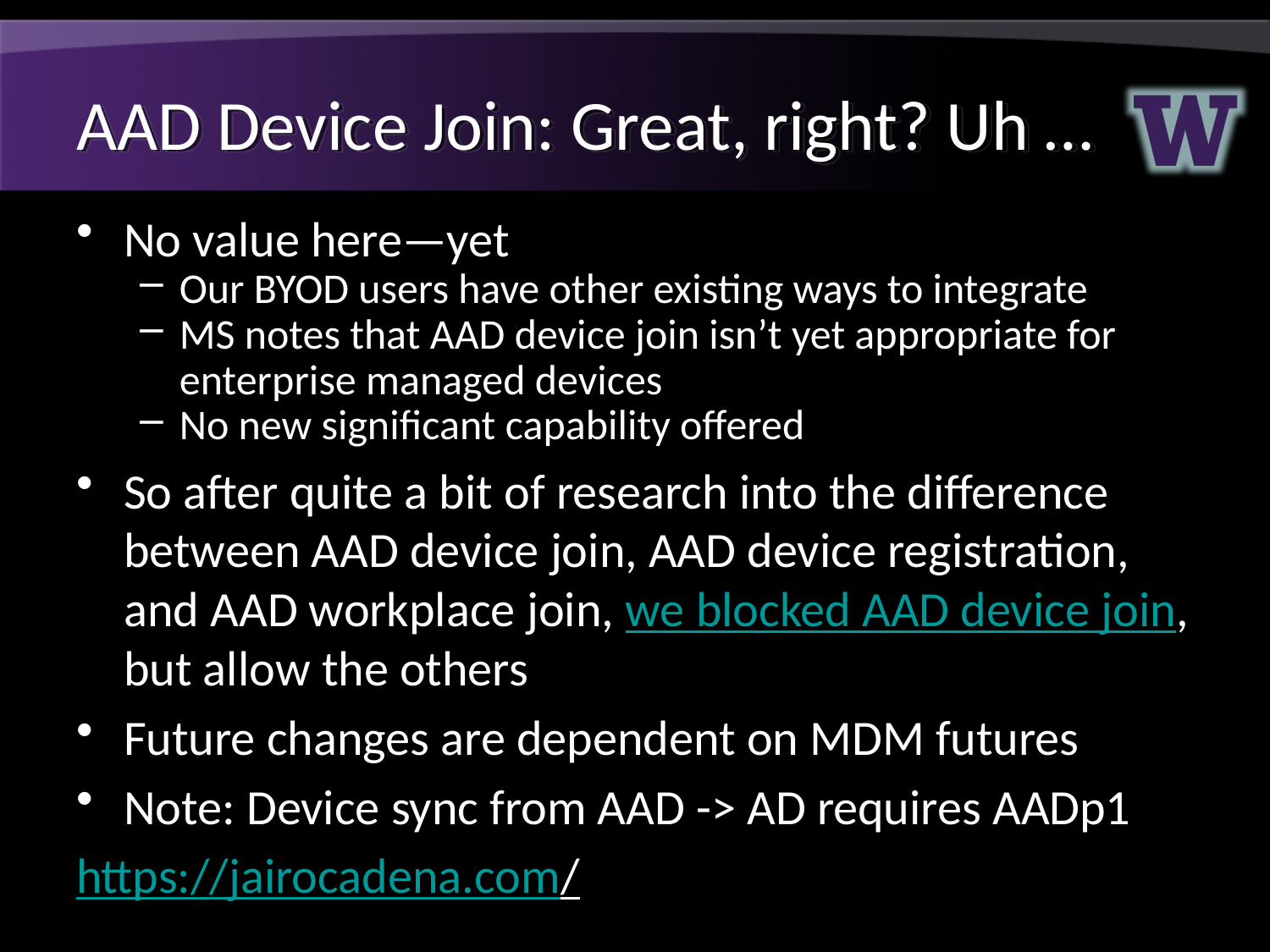

# AAD Device Join: Great, right? Uh …
No value here—yet
Our BYOD users have other existing ways to integrate
MS notes that AAD device join isn’t yet appropriate for enterprise managed devices
No new significant capability offered
So after quite a bit of research into the difference between AAD device join, AAD device registration, and AAD workplace join, we blocked AAD device join, but allow the others
Future changes are dependent on MDM futures
Note: Device sync from AAD -> AD requires AADp1
https://jairocadena.com/